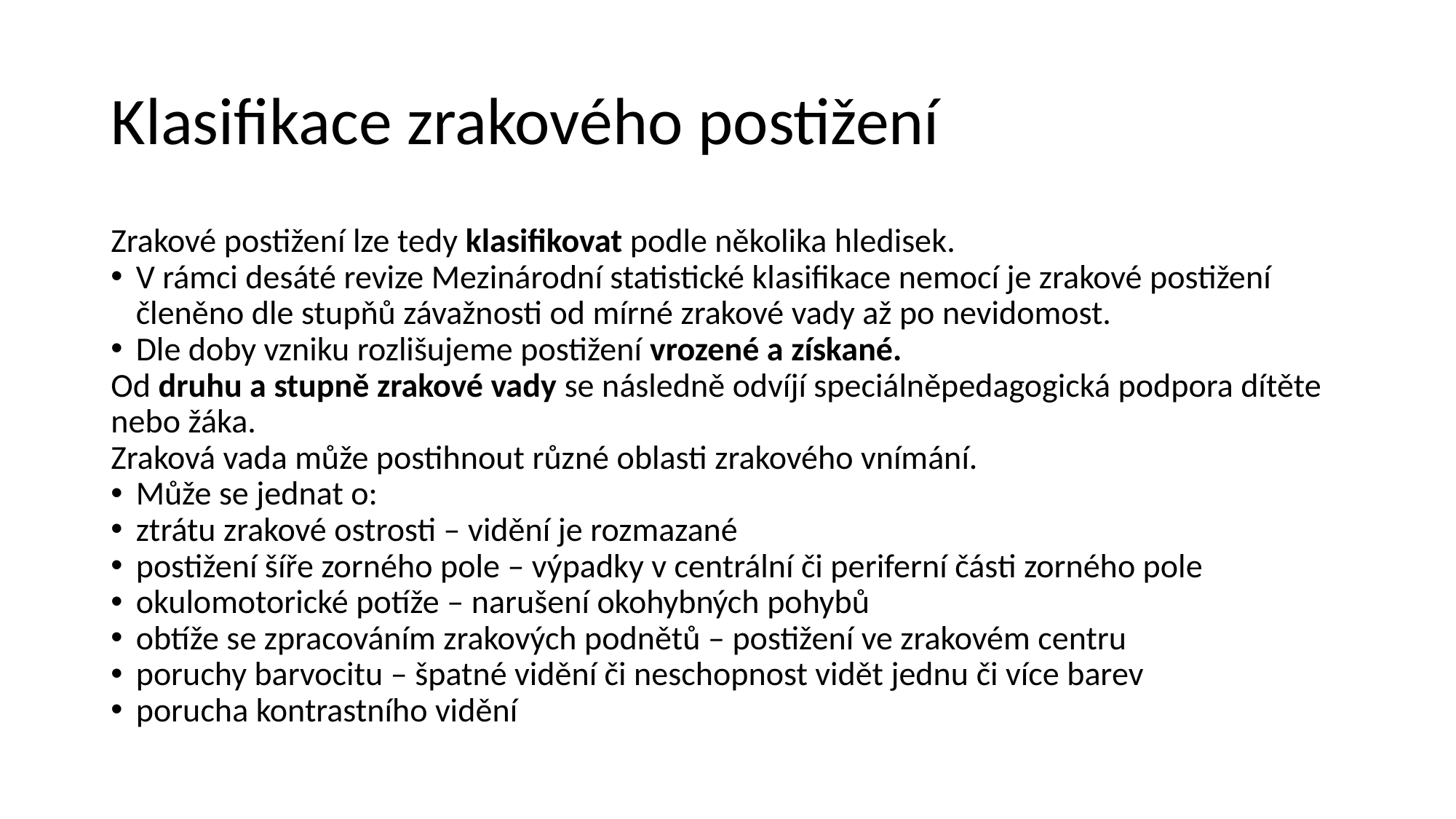

# Klasifikace zrakového postižení
Zrakové postižení lze tedy klasifikovat podle několika hledisek.
V rámci desáté revize Mezinárodní statistické klasifikace nemocí je zrakové postižení členěno dle stupňů závažnosti od mírné zrakové vady až po nevidomost.
Dle doby vzniku rozlišujeme postižení vrozené a získané.
Od druhu a stupně zrakové vady se následně odvíjí speciálněpedagogická podpora dítěte nebo žáka.
Zraková vada může postihnout různé oblasti zrakového vnímání.
Může se jednat o:
ztrátu zrakové ostrosti – vidění je rozmazané
postižení šíře zorného pole – výpadky v centrální či periferní části zorného pole
okulomotorické potíže – narušení okohybných pohybů
obtíže se zpracováním zrakových podnětů – postižení ve zrakovém centru
poruchy barvocitu – špatné vidění či neschopnost vidět jednu či více barev
porucha kontrastního vidění